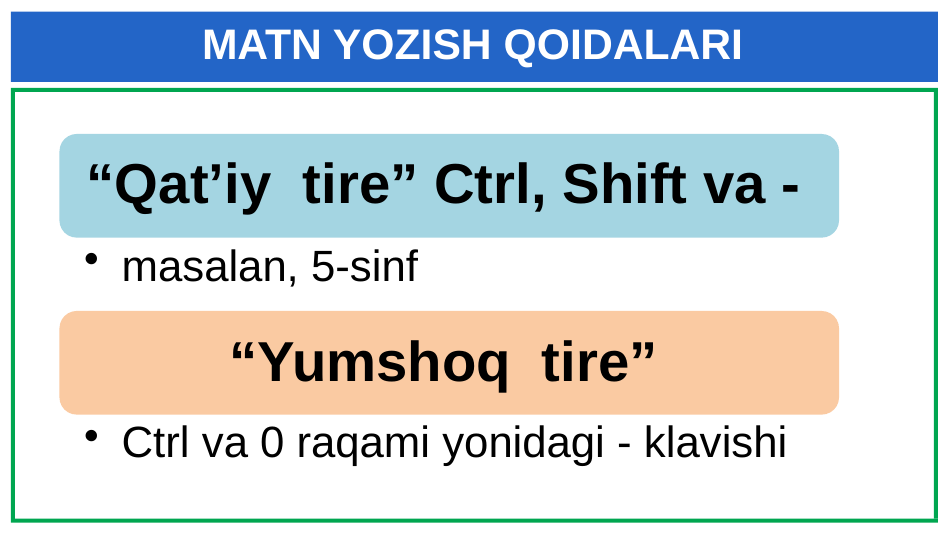

# MATN YOZISH QOIDALARI
“Qat’iy  tire” Ctrl, Shift va -
masalan, 5-sinf
“Yumshoq  tire”
Ctrl va 0 raqami yonidagi - klavishi